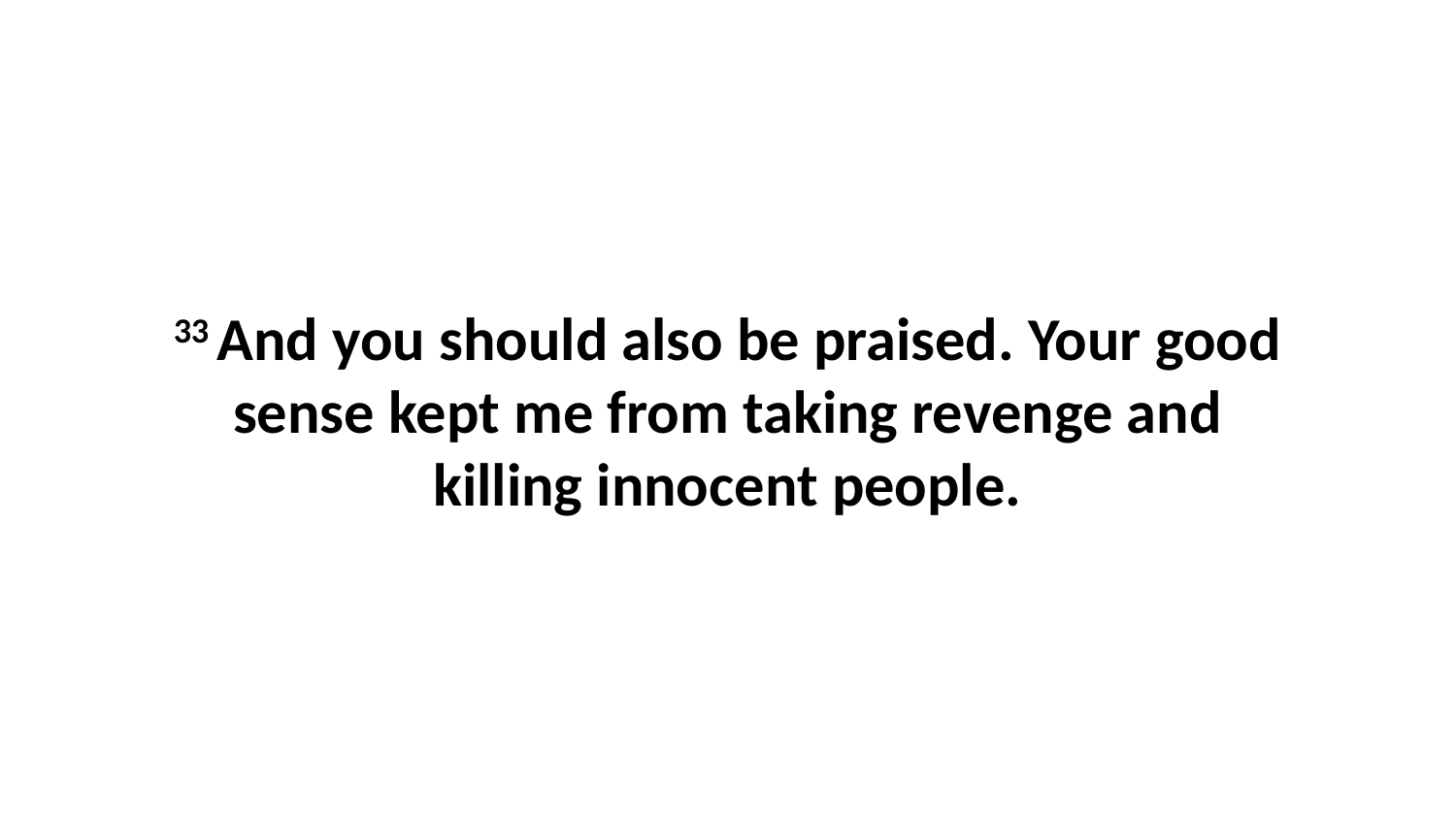

33 And you should also be praised. Your good sense kept me from taking revenge and killing innocent people.